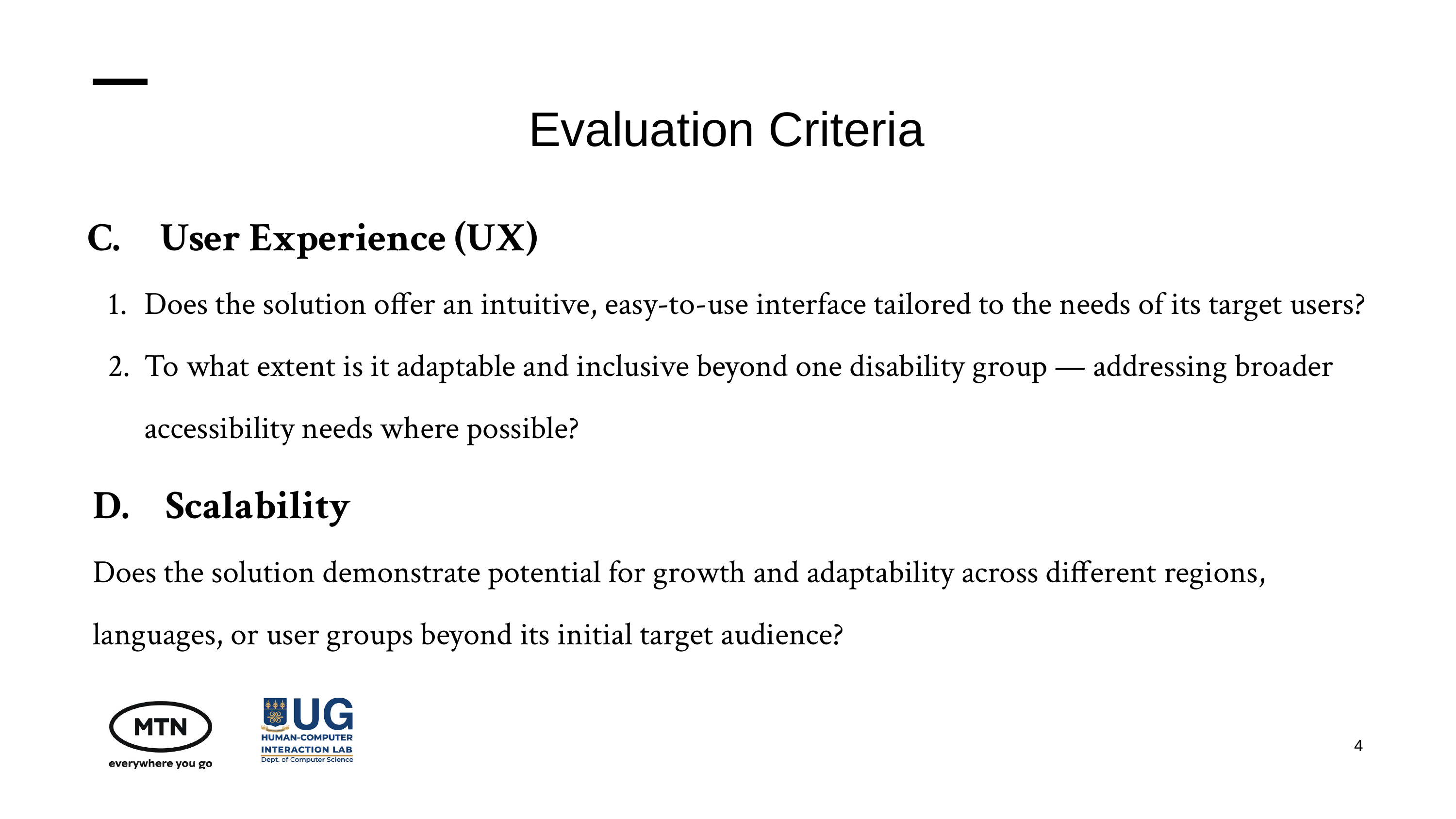

Evaluation Criteria
C.	User Experience (UX)
Does the solution offer an intuitive, easy-to-use interface tailored to the needs of its target users?
To what extent is it adaptable and inclusive beyond one disability group — addressing broader accessibility needs where possible?
D. 	Scalability
Does the solution demonstrate potential for growth and adaptability across different regions, languages, or user groups beyond its initial target audience?

4